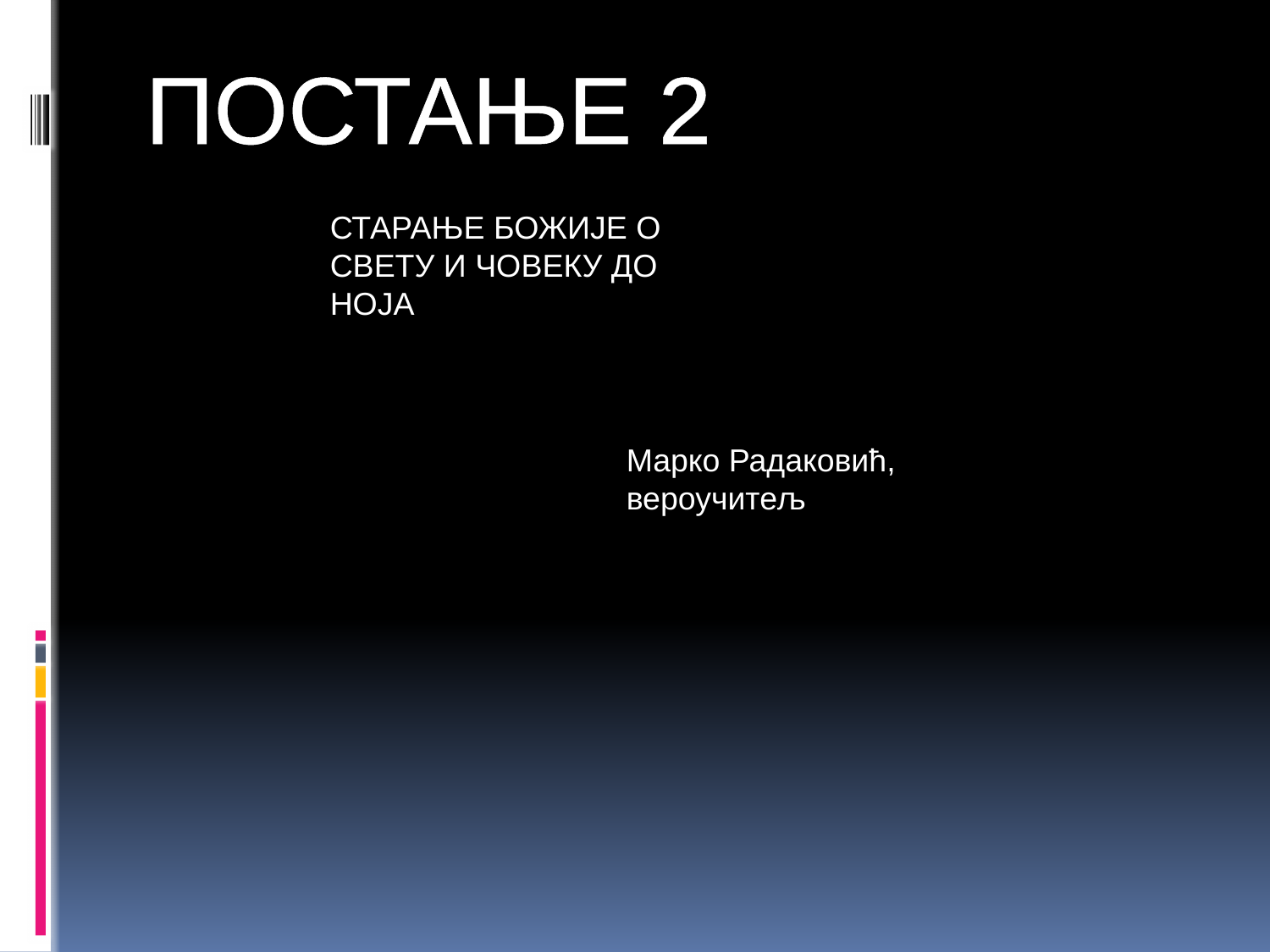

ПОСТАЊЕ 2
СТАРАЊЕ БОЖИЈЕ О СВЕТУ И ЧОВЕКУ ДО  НОЈА
Марко Радаковић, вероучитељ